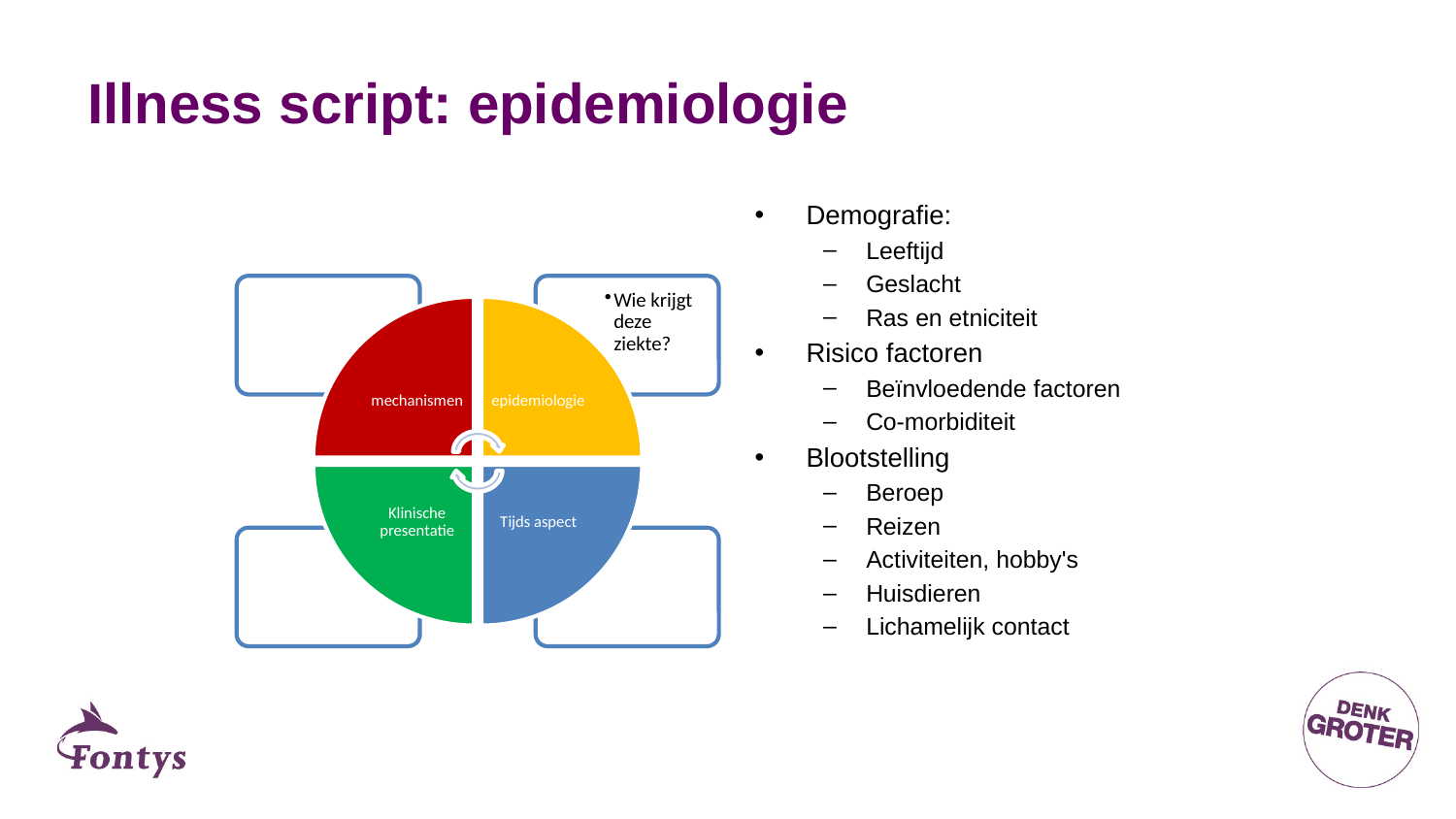

# Illness script: epidemiologie
Demografie:
Leeftijd
Geslacht
Ras en etniciteit
Risico factoren
Beïnvloedende factoren
Co-morbiditeit
Blootstelling
Beroep
Reizen
Activiteiten, hobby's
Huisdieren
Lichamelijk contact

Wie krijgt deze ziekte?

mechanismen
epidemiologie
Tijds aspect
Klinische presentatie